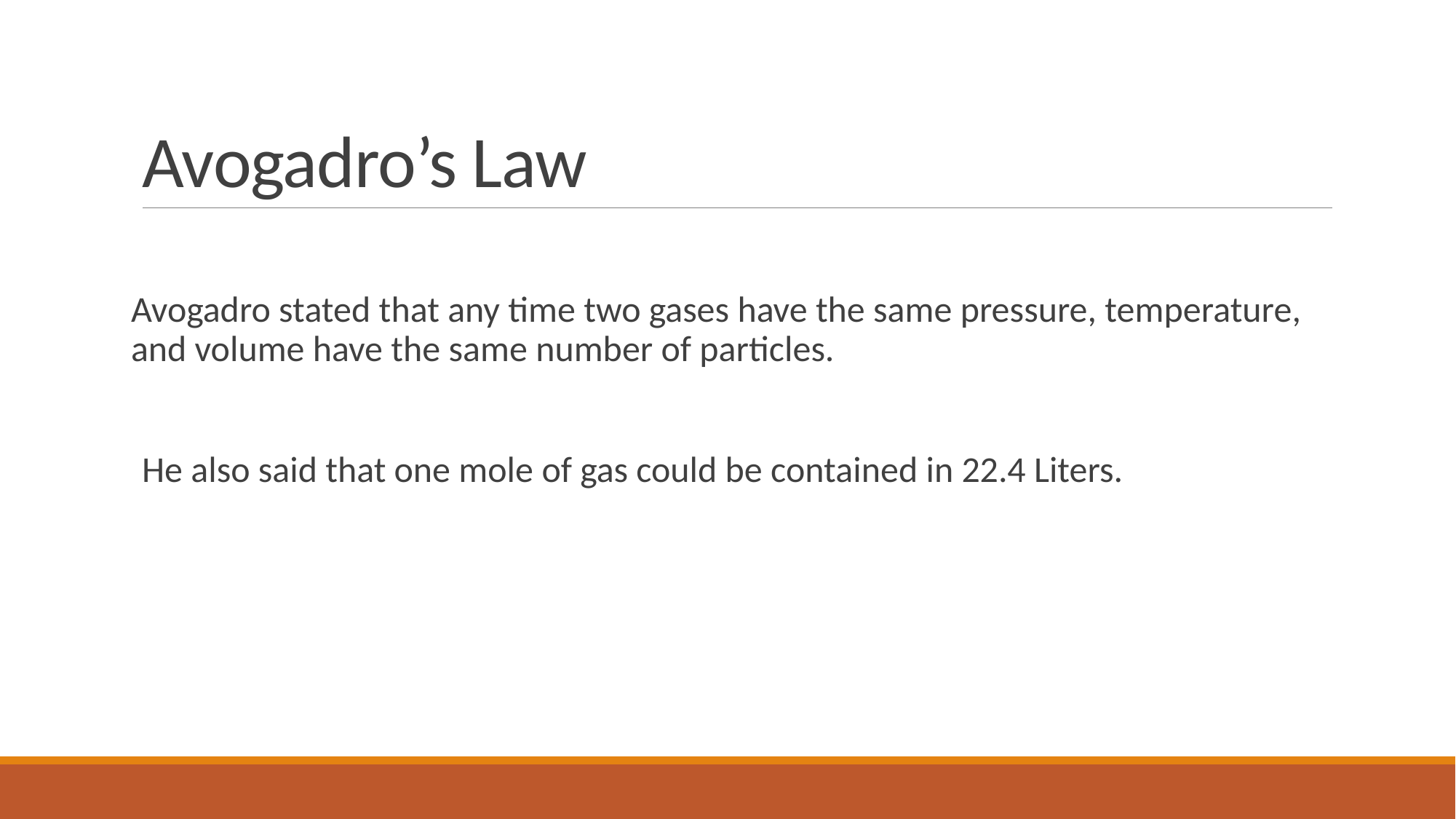

# Avogadro’s Law

Avogadro stated that any time two gases have the same pressure, temperature, and volume have the same number of particles.

He also said that one mole of gas could be contained in 22.4 Liters.